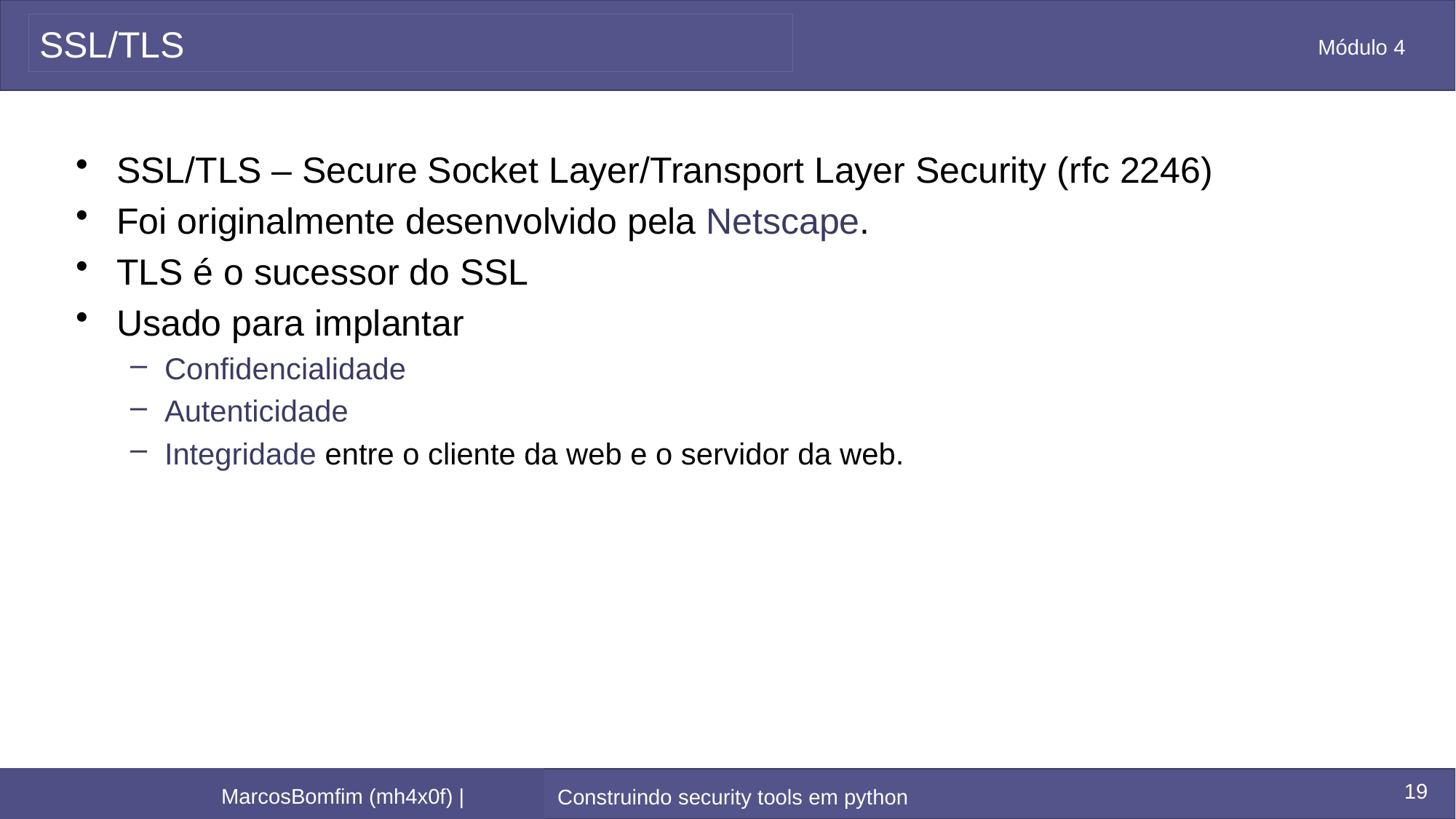

# SSL/TLS
SSL/TLS – Secure Socket Layer/Transport Layer Security (rfc 2246)
Foi originalmente desenvolvido pela Netscape.
TLS é o sucessor do SSL
Usado para implantar
Confidencialidade
Autenticidade
Integridade entre o cliente da web e o servidor da web.
19
Construindo security tools em python